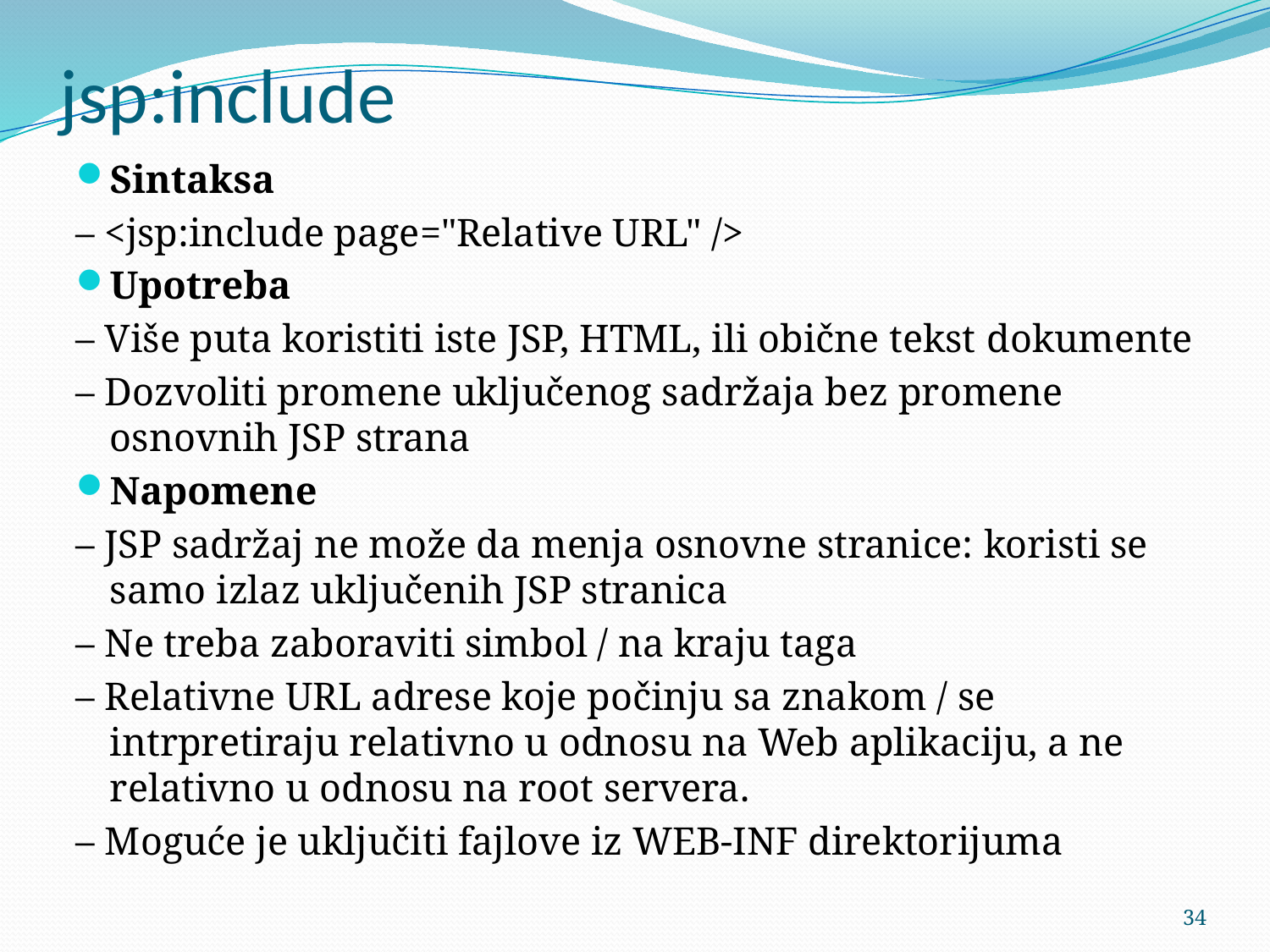

# jsp:include
Sintaksa
– <jsp:include page="Relative URL" />
Upotreba
– Više puta koristiti iste JSP, HTML, ili obične tekst dokumente
– Dozvoliti promene uključenog sadržaja bez promene osnovnih JSP strana
Napomene
– JSP sadržaj ne može da menja osnovne stranice: koristi se samo izlaz uključenih JSP stranica
– Ne treba zaboraviti simbol / na kraju taga
– Relativne URL adrese koje počinju sa znakom / se intrpretiraju relativno u odnosu na Web aplikaciju, a ne relativno u odnosu na root servera.
– Moguće je uključiti fajlove iz WEB-INF direktorijuma
34